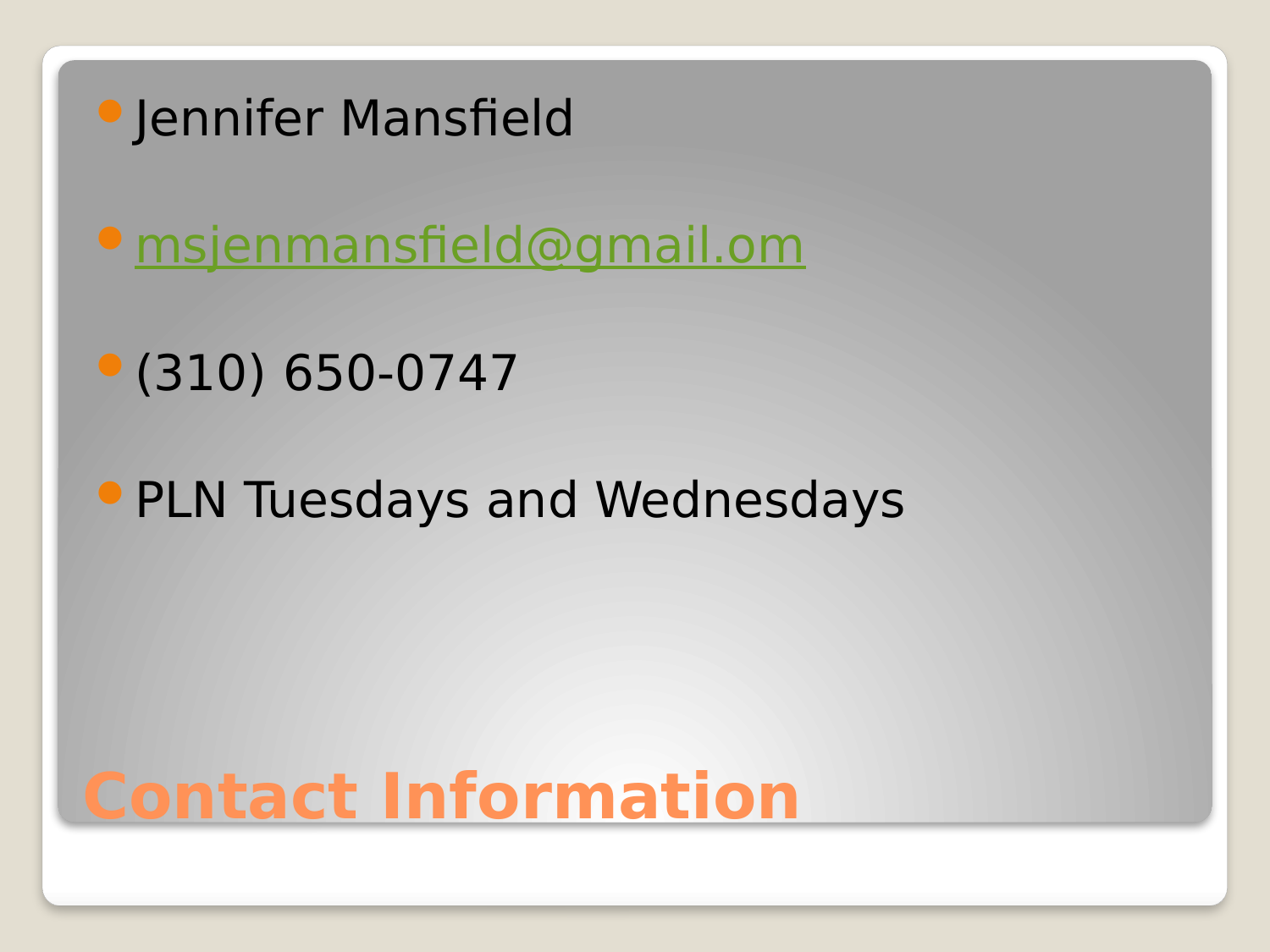

Jennifer Mansfield

msjenmansfield@gmail.om

(310) 650-0747

PLN Tuesdays and Wednesdays
# Contact Information